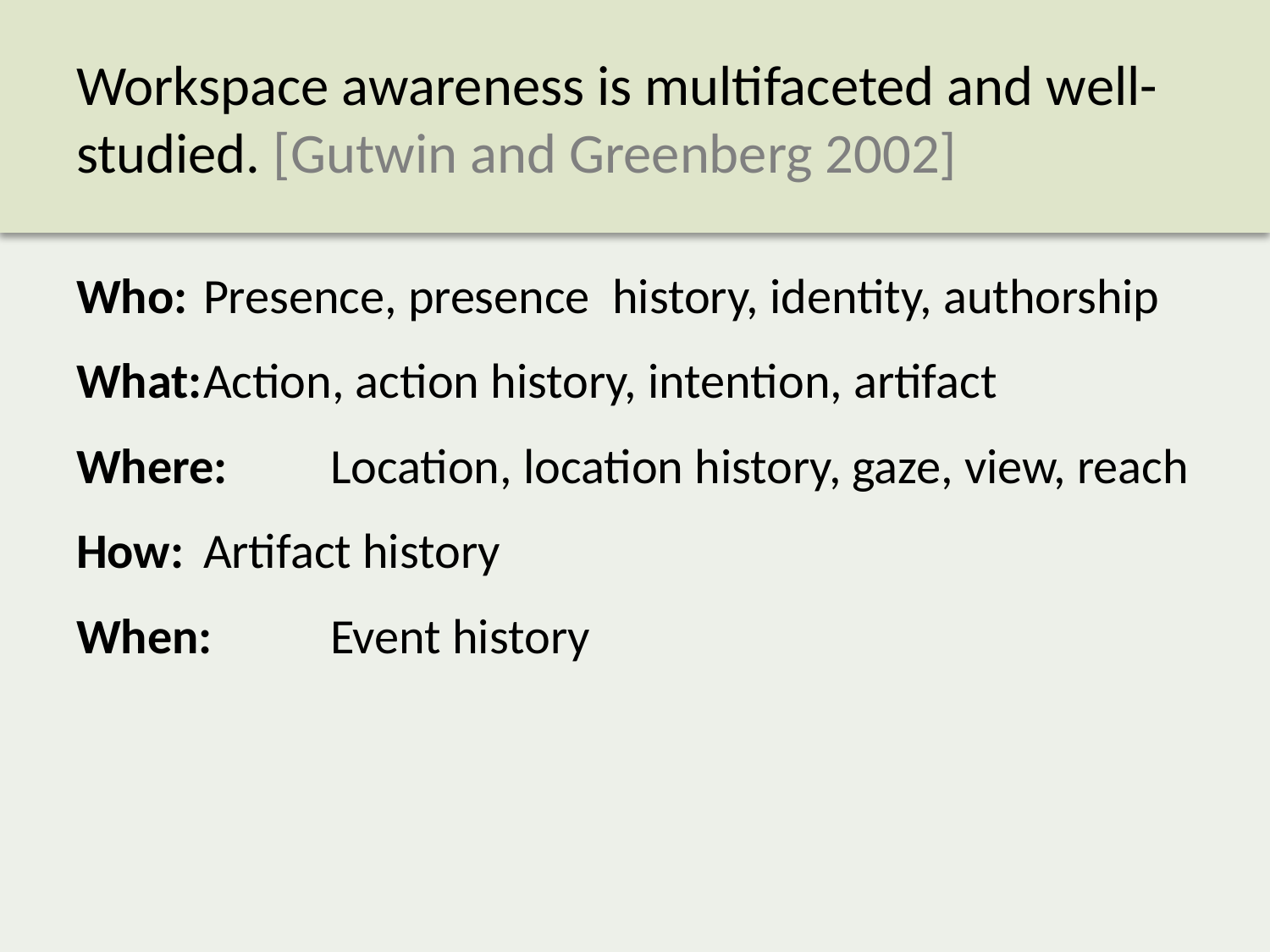

# Workspace awareness is multifaceted and well-studied. [Gutwin and Greenberg 2002]
Who:	Presence, presence  history, identity, authorship
What:	Action, action history, intention, artifact
Where:	Location, location history, gaze, view, reach
How:	Artifact history
When:	Event history